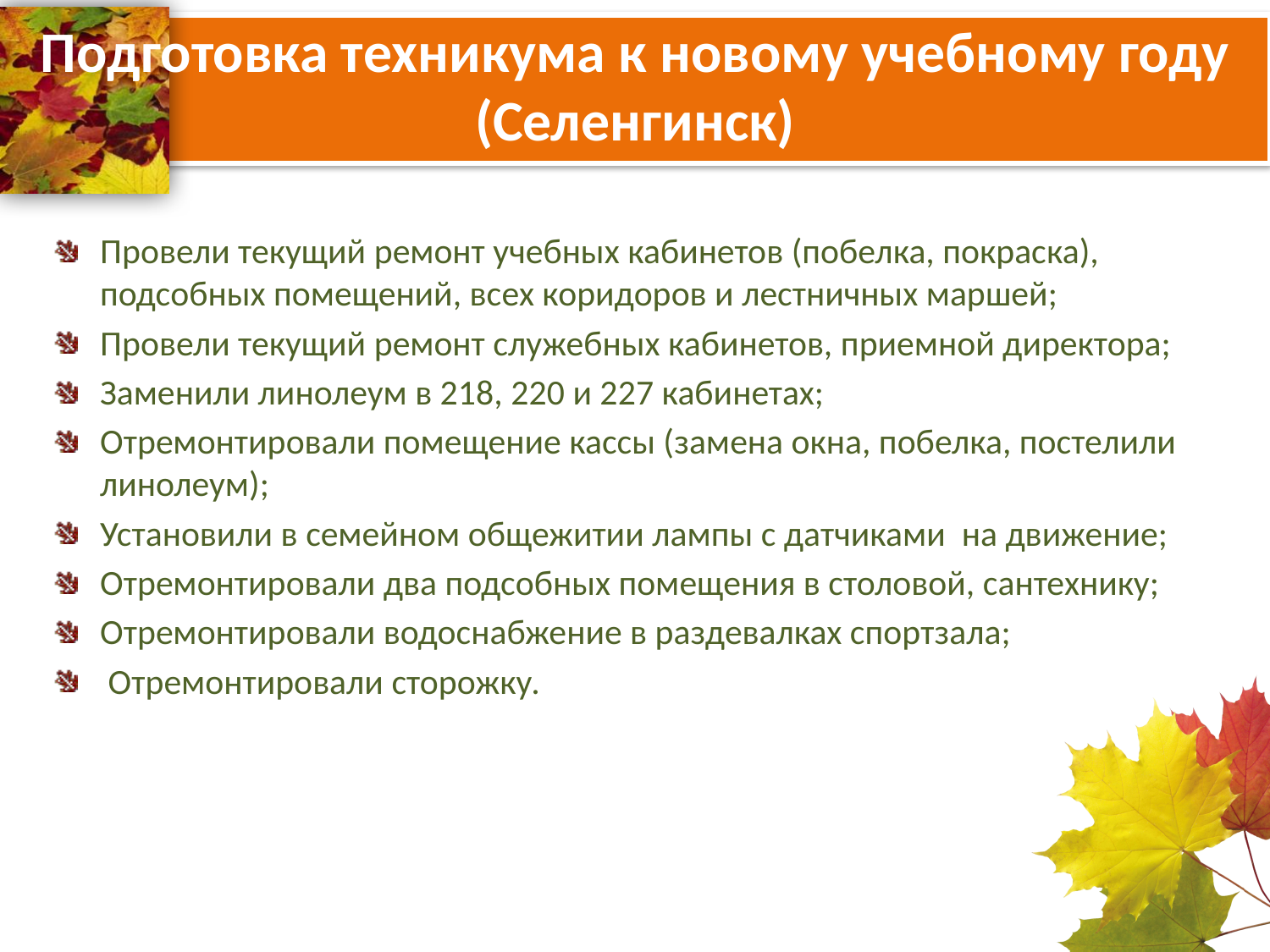

# Подготовка техникума к новому учебному году (Селенгинск)
Провели текущий ремонт учебных кабинетов (побелка, покраска), подсобных помещений, всех коридоров и лестничных маршей;
Провели текущий ремонт служебных кабинетов, приемной директора;
Заменили линолеум в 218, 220 и 227 кабинетах;
Отремонтировали помещение кассы (замена окна, побелка, постелили линолеум);
Установили в семейном общежитии лампы с датчиками  на движение;
Отремонтировали два подсобных помещения в столовой, сантехнику;
Отремонтировали водоснабжение в раздевалках спортзала;
 Отремонтировали сторожку.